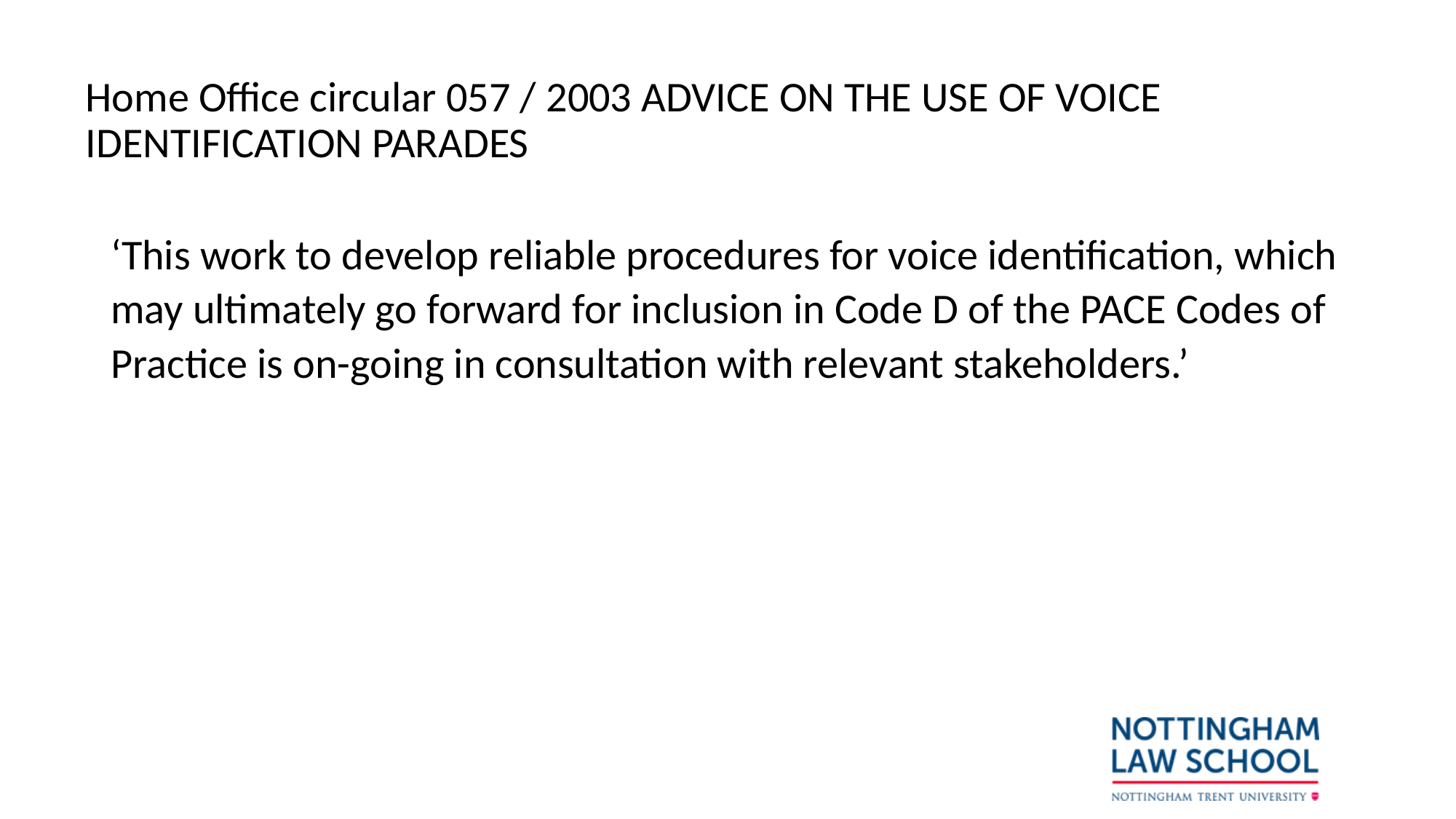

# Home Office circular 057 / 2003 ADVICE ON THE USE OF VOICE IDENTIFICATION PARADES
‘This work to develop reliable procedures for voice identification, which may ultimately go forward for inclusion in Code D of the PACE Codes of Practice is on-going in consultation with relevant stakeholders.’